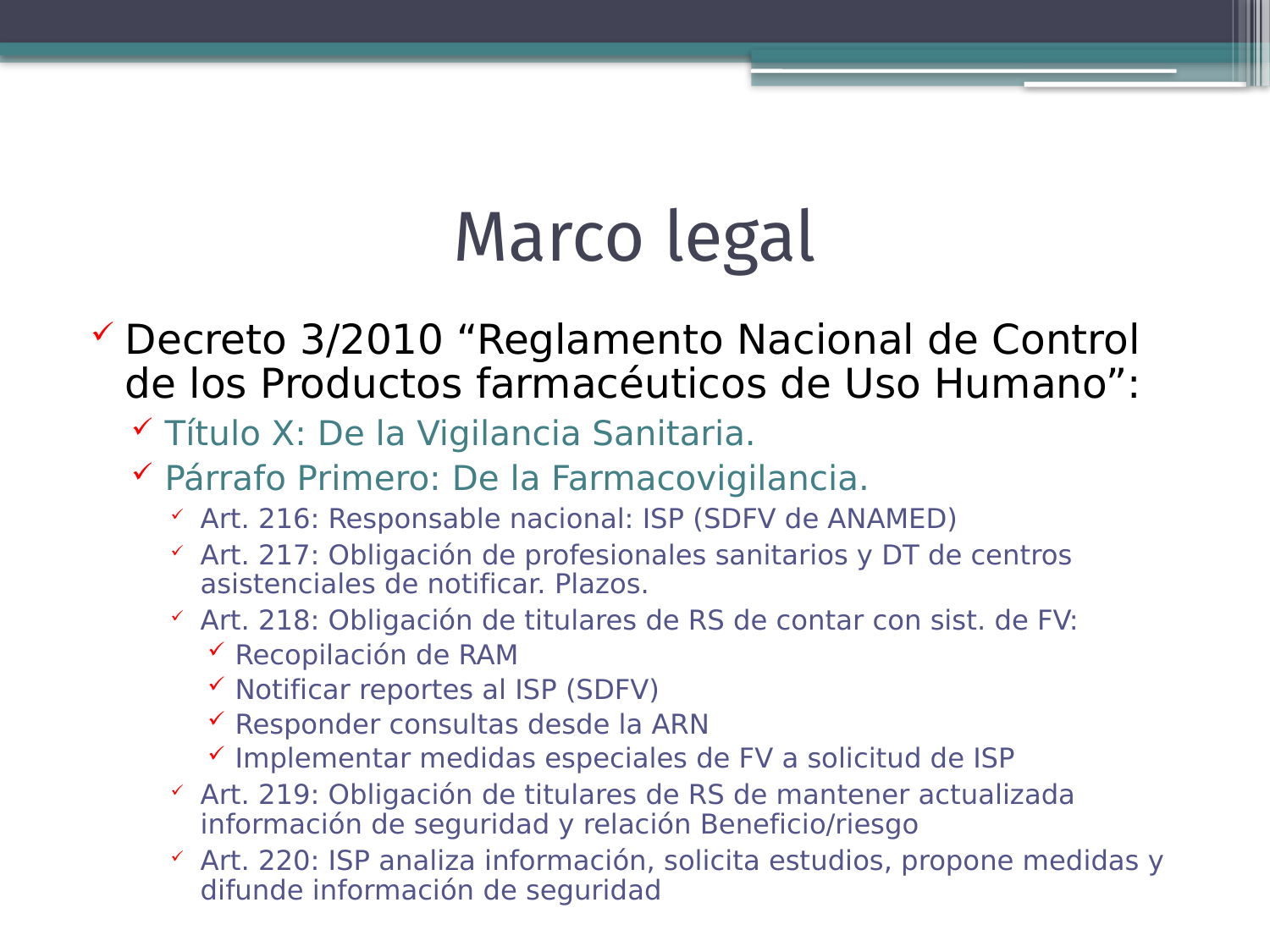

# Marco legal
Decreto 3/2010 “Reglamento Nacional de Control de los Productos farmacéuticos de Uso Humano”:
Título X: De la Vigilancia Sanitaria.
Párrafo Primero: De la Farmacovigilancia.
Art. 216: Responsable nacional: ISP (SDFV de ANAMED)
Art. 217: Obligación de profesionales sanitarios y DT de centros asistenciales de notificar. Plazos.
Art. 218: Obligación de titulares de RS de contar con sist. de FV:
Recopilación de RAM
Notificar reportes al ISP (SDFV)
Responder consultas desde la ARN
Implementar medidas especiales de FV a solicitud de ISP
Art. 219: Obligación de titulares de RS de mantener actualizada información de seguridad y relación Beneficio/riesgo
Art. 220: ISP analiza información, solicita estudios, propone medidas y difunde información de seguridad